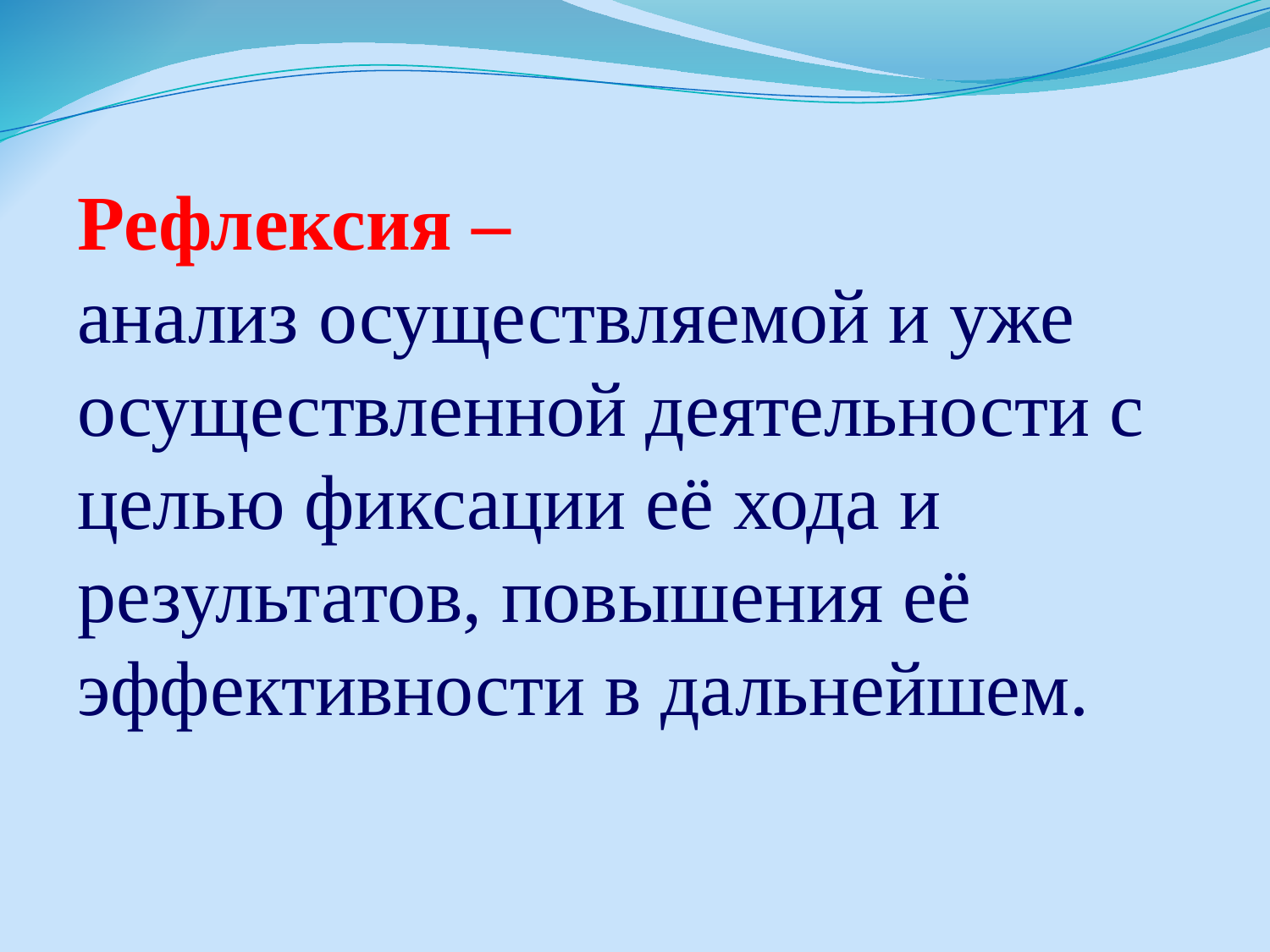

Рефлексия –
анализ осуществляемой и уже осуществленной деятельности с целью фиксации её хода и результатов, повышения её эффективности в дальнейшем.